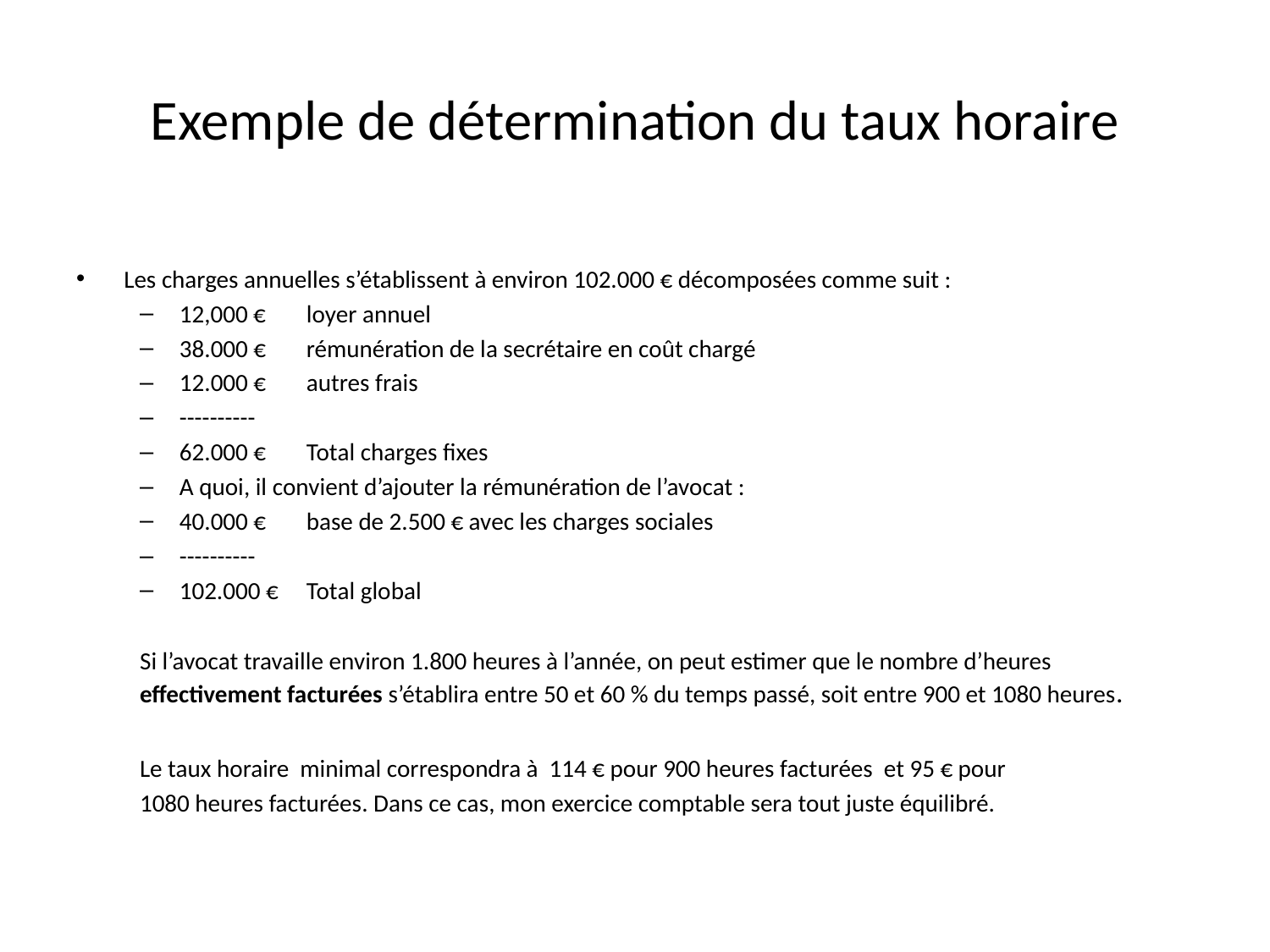

# Exemple de détermination du taux horaire

Les charges annuelles s’établissent à environ 102.000 € décomposées comme suit :
12,000 € 	loyer annuel
38.000 €	rémunération de la secrétaire en coût chargé
12.000 €	autres frais
----------
62.000 €	Total charges fixes
A quoi, il convient d’ajouter la rémunération de l’avocat :
40.000 € 	base de 2.500 € avec les charges sociales
----------
102.000 €	Total global

Si l’avocat travaille environ 1.800 heures à l’année, on peut estimer que le nombre d’heures effectivement facturées s’établira entre 50 et 60 % du temps passé, soit entre 900 et 1080 heures.

Le taux horaire  minimal correspondra à  114 € pour 900 heures facturées  et 95 € pour
1080 heures facturées. Dans ce cas, mon exercice comptable sera tout juste équilibré.